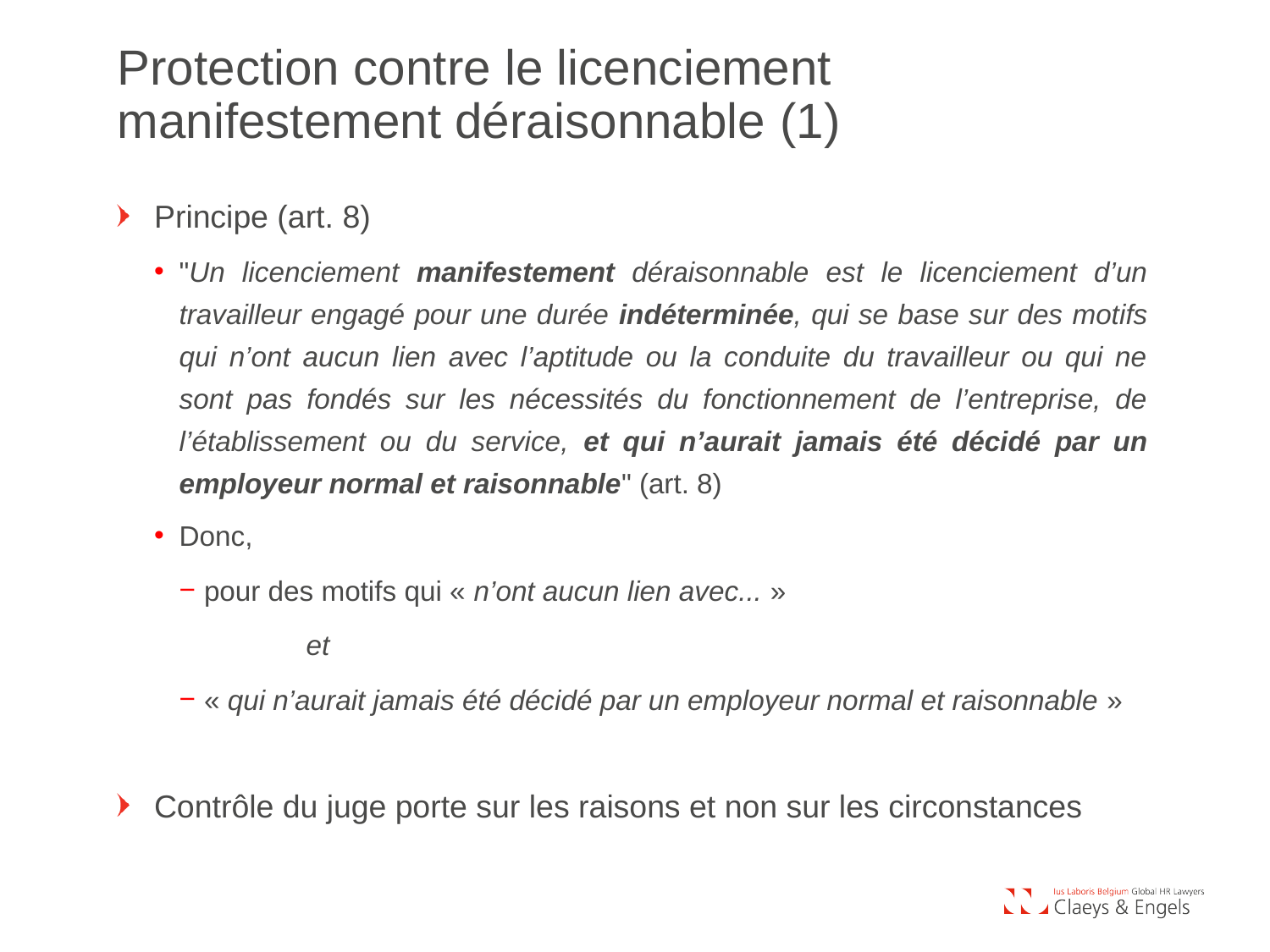

Protection contre le licenciement manifestement déraisonnable (1)
Principe (art. 8)
"Un licenciement manifestement déraisonnable est le licenciement d’un travailleur engagé pour une durée indéterminée, qui se base sur des motifs qui n’ont aucun lien avec l’aptitude ou la conduite du travailleur ou qui ne sont pas fondés sur les nécessités du fonctionnement de l’entreprise, de l’établissement ou du service, et qui n’aurait jamais été décidé par un employeur normal et raisonnable" (art. 8)
Donc,
pour des motifs qui « n’ont aucun lien avec... »
	et
« qui n’aurait jamais été décidé par un employeur normal et raisonnable »

Contrôle du juge porte sur les raisons et non sur les circonstances